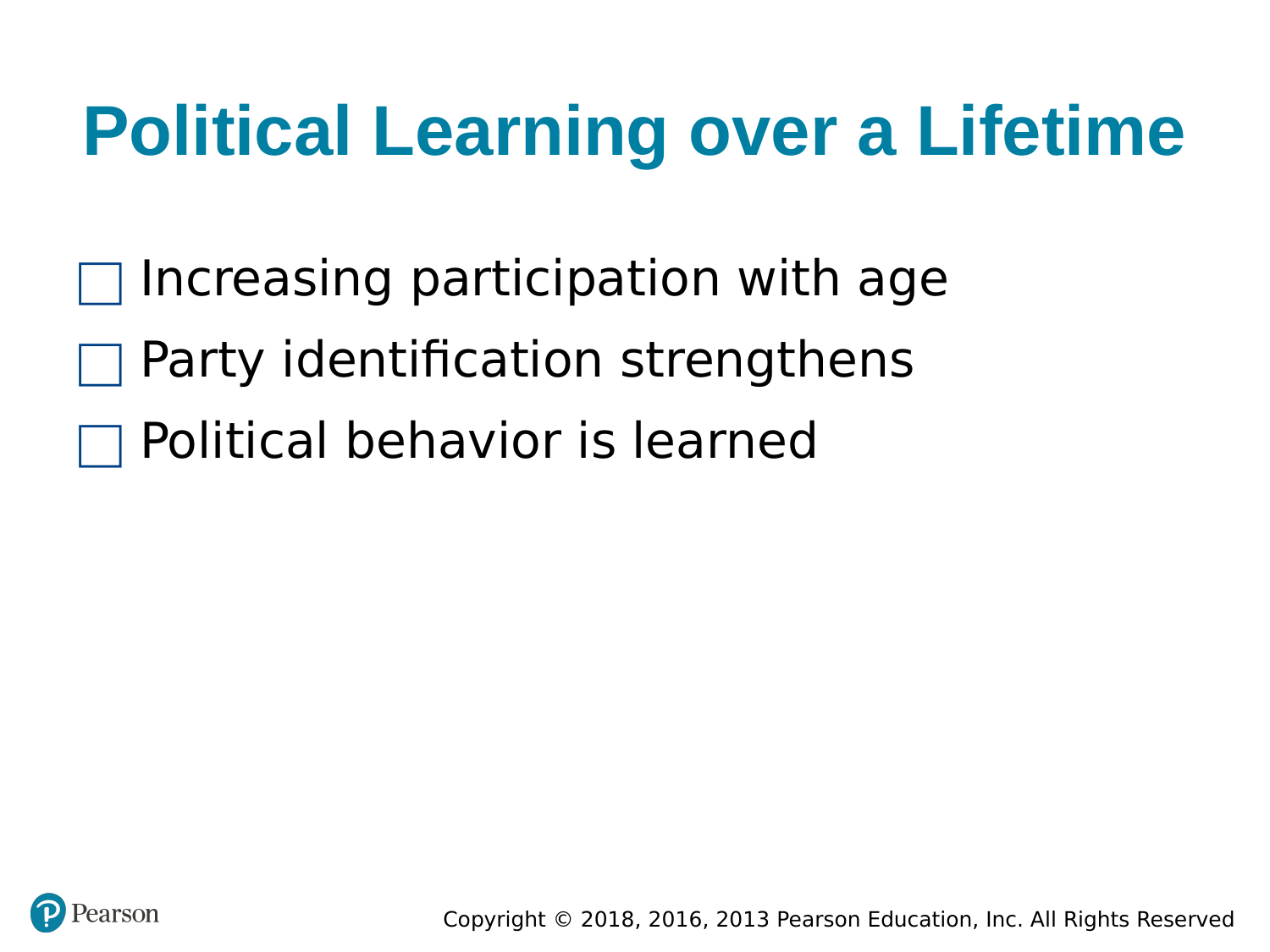

# Political Learning over a Lifetime
Increasing participation with age
Party identification strengthens
Political behavior is learned